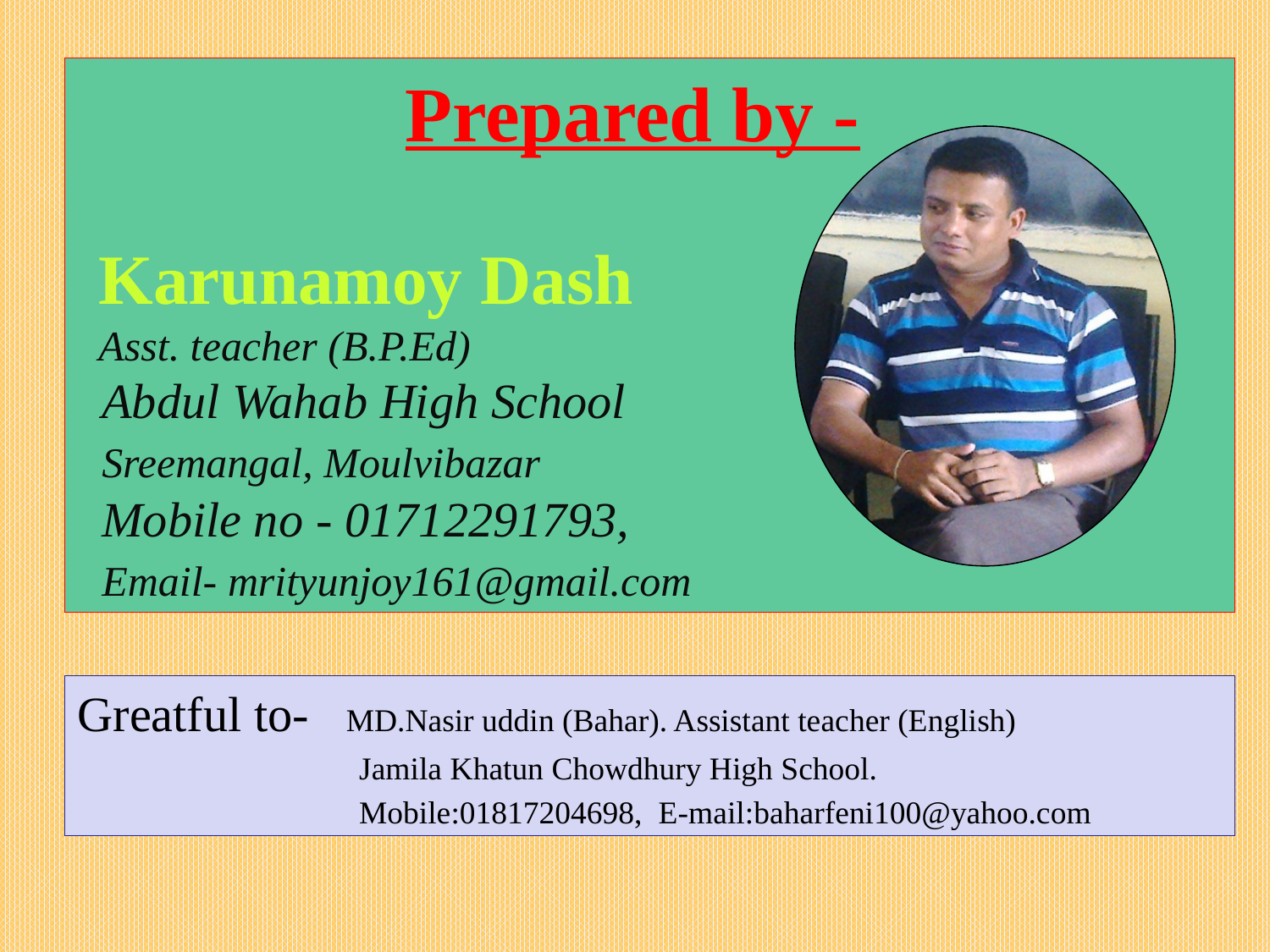

Prepared by -

  Karunamoy Dash
  Asst. teacher (B.P.Ed)
  Abdul Wahab High School
  Sreemangal, Moulvibazar
  Mobile no - 01712291793,
  Email- mrityunjoy161@gmail.com

Greatful to-   MD.Nasir uddin (Bahar). Assistant teacher (English)
                                   Jamila Khatun Chowdhury High School.
                                   Mobile:01817204698,  E-mail:baharfeni100@yahoo.com